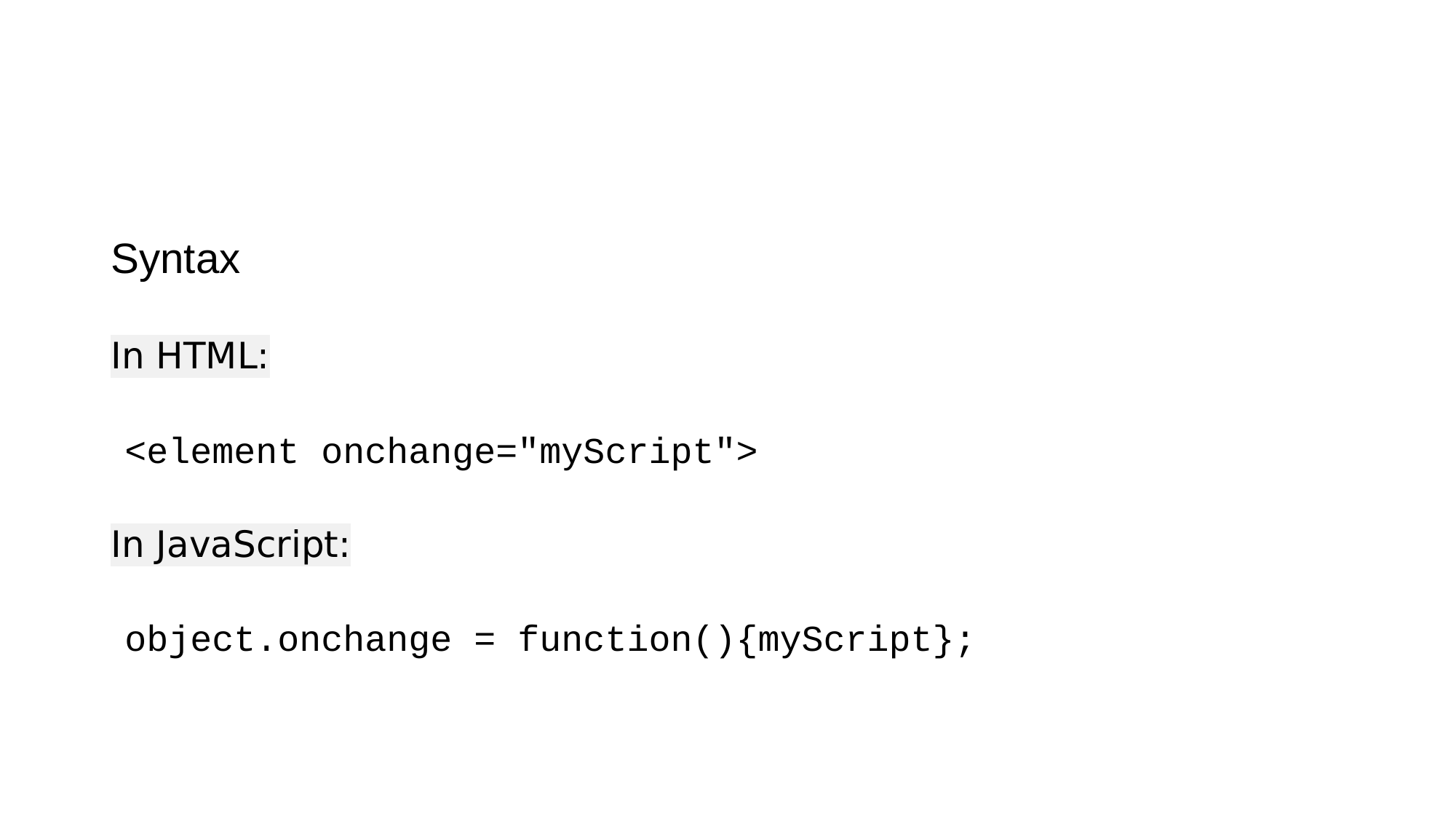

#
Syntax
In HTML:
<element onchange="myScript">
In JavaScript:
object.onchange = function(){myScript};